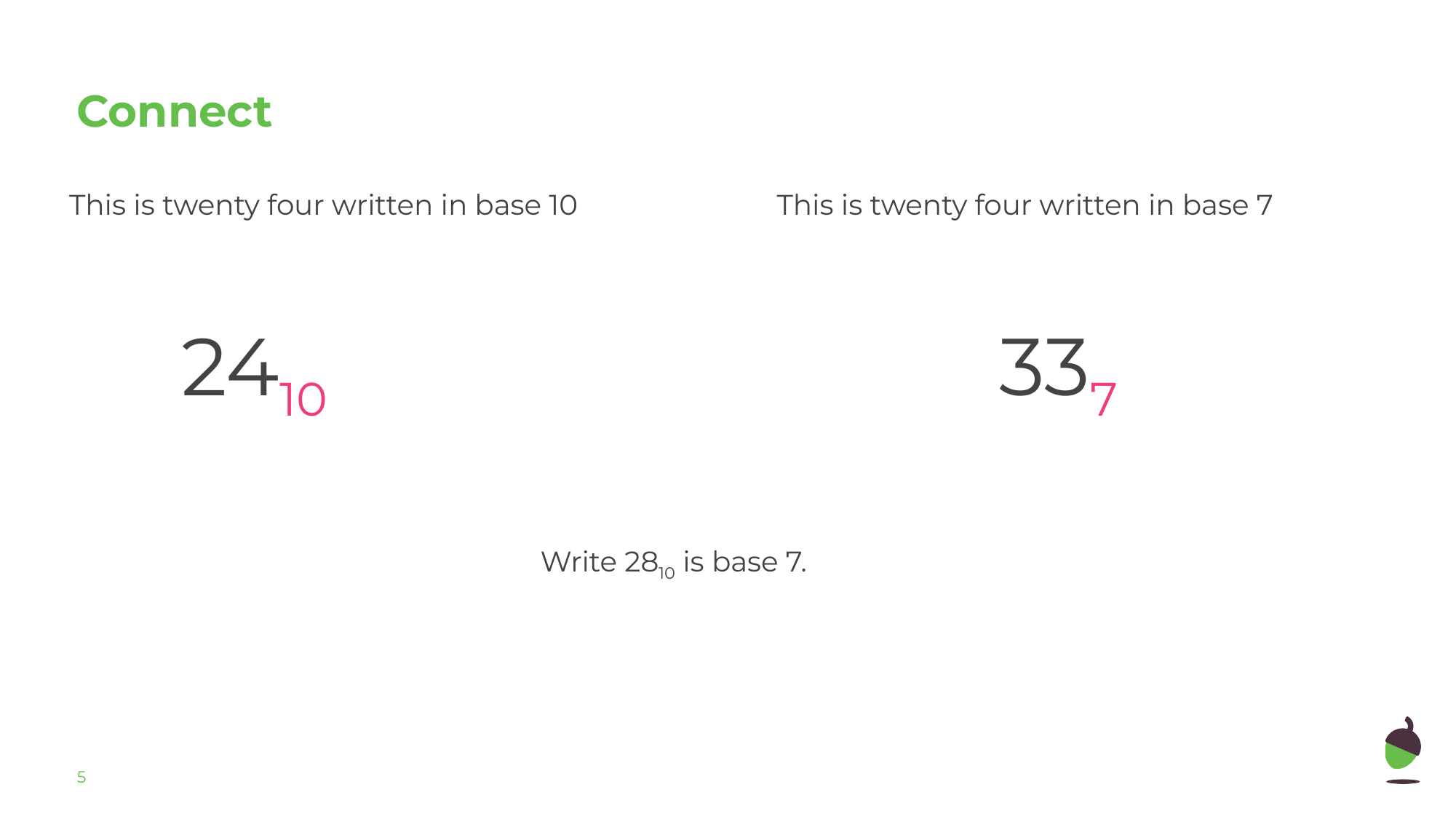

This is twenty four written in base 10
This is twenty four written in base 7
2410
337
Write 2810 is base 7.